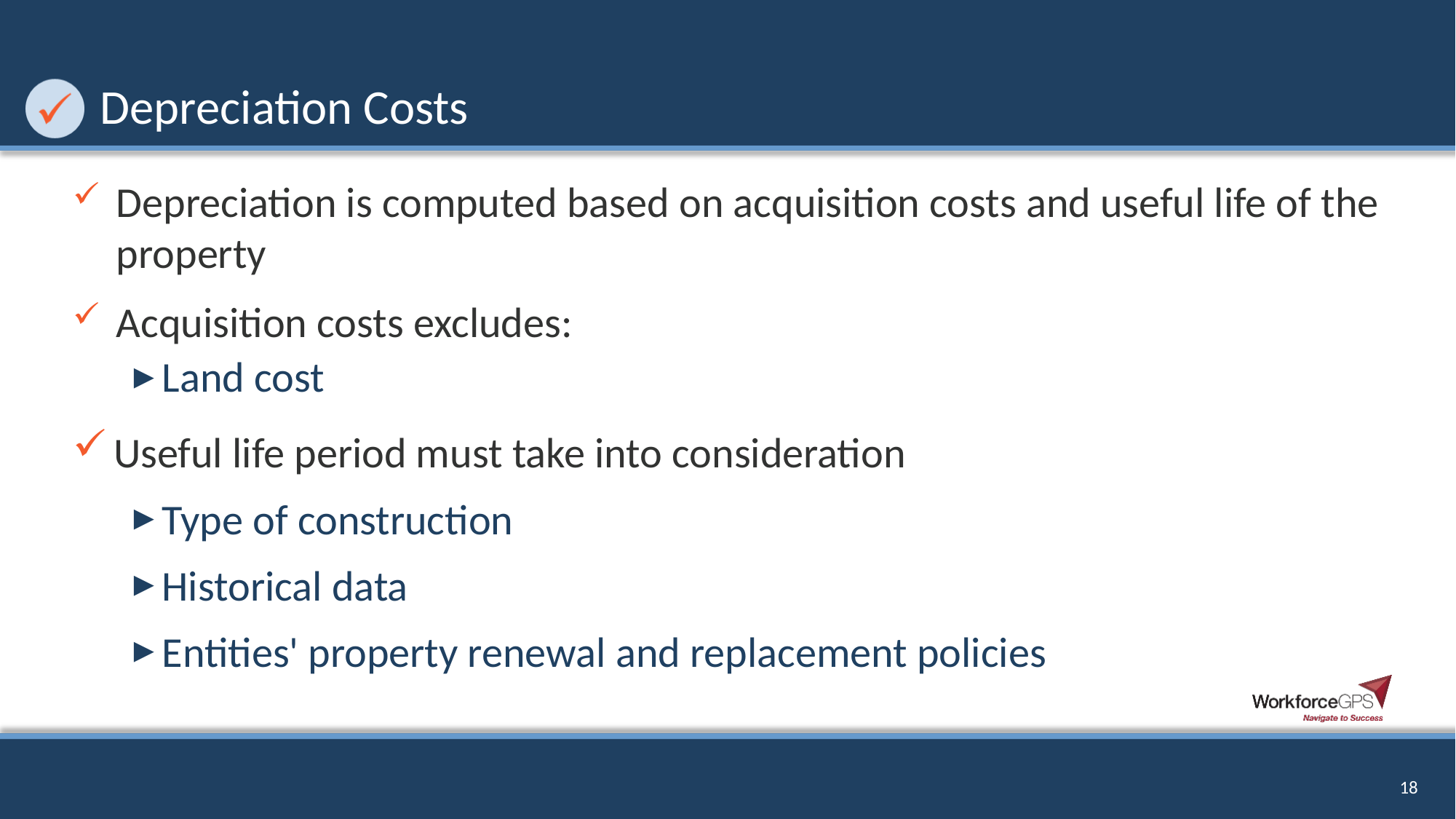

# Depreciation Costs
Depreciation is computed based on acquisition costs and useful life of the property
Acquisition costs excludes:
Land cost
Useful life period must take into consideration
Type of construction
Historical data
Entities' property renewal and replacement policies
18